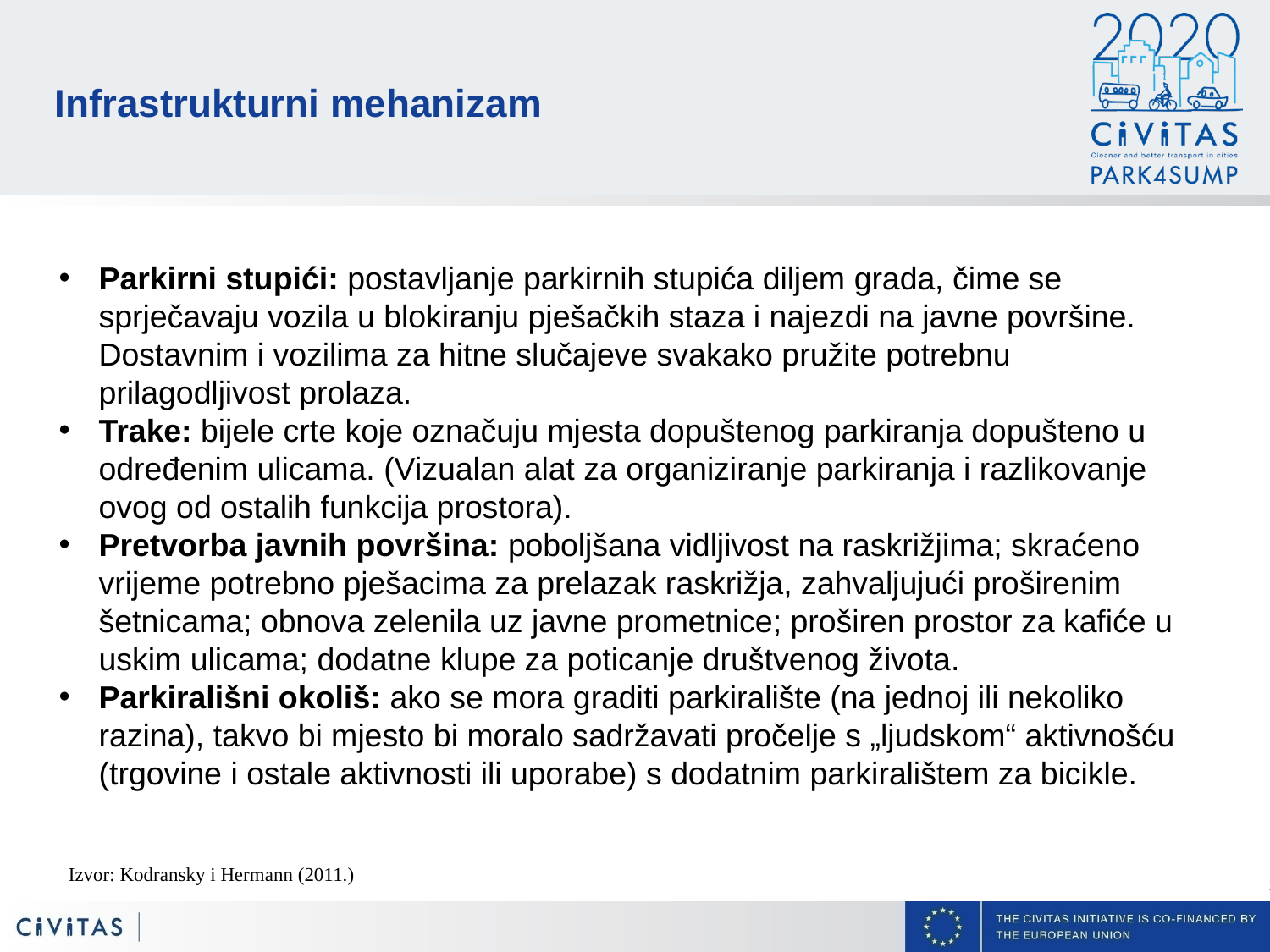

Infrastrukturni mehanizam

Parkirni stupići: postavljanje parkirnih stupića diljem grada, čime se sprječavaju vozila u blokiranju pješačkih staza i najezdi na javne površine. Dostavnim i vozilima za hitne slučajeve svakako pružite potrebnu prilagodljivost prolaza.
Trake: bijele crte koje označuju mjesta dopuštenog parkiranja dopušteno u određenim ulicama. (Vizualan alat za organiziranje parkiranja i razlikovanje ovog od ostalih funkcija prostora).
Pretvorba javnih površina: poboljšana vidljivost na raskrižjima; skraćeno vrijeme potrebno pješacima za prelazak raskrižja, zahvaljujući proširenim šetnicama; obnova zelenila uz javne prometnice; proširen prostor za kafiće u uskim ulicama; dodatne klupe za poticanje društvenog života.
Parkirališni okoliš: ako se mora graditi parkiralište (na jednoj ili nekoliko razina), takvo bi mjesto bi moralo sadržavati pročelje s „ljudskom“ aktivnošću (trgovine i ostale aktivnosti ili uporabe) s dodatnim parkiralištem za bicikle.

Izvor: Kodransky i Hermann (2011.)